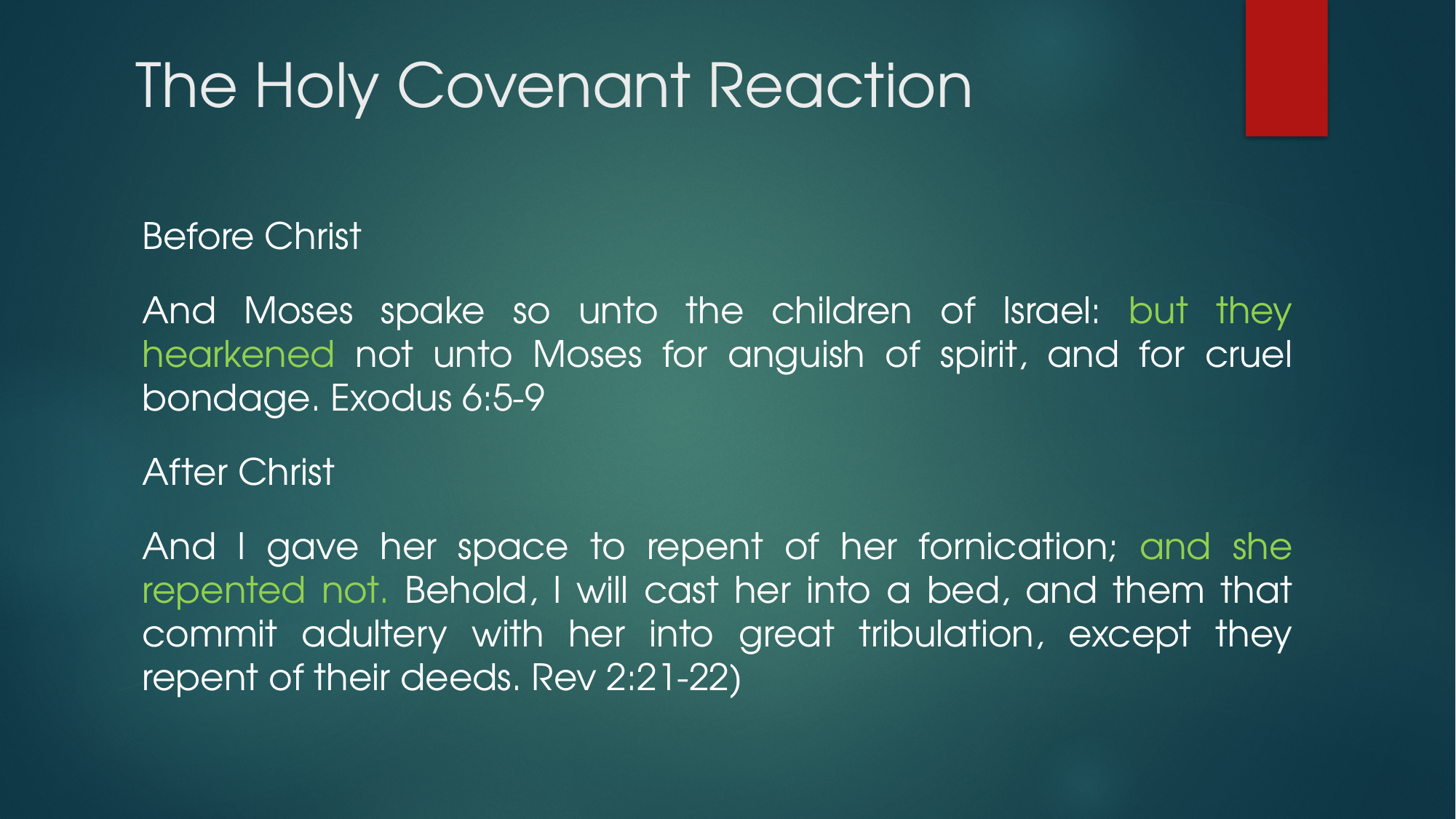

# The Holy Covenant Reaction
Before Christ
And Moses spake so unto the children of Israel: but they hearkened not unto Moses for anguish of spirit, and for cruel bondage. Exodus 6:5-9
After Christ
And I gave her space to repent of her fornication; and she repented not. Behold, I will cast her into a bed, and them that commit adultery with her into great tribulation, except they repent of their deeds. Rev 2:21-22)